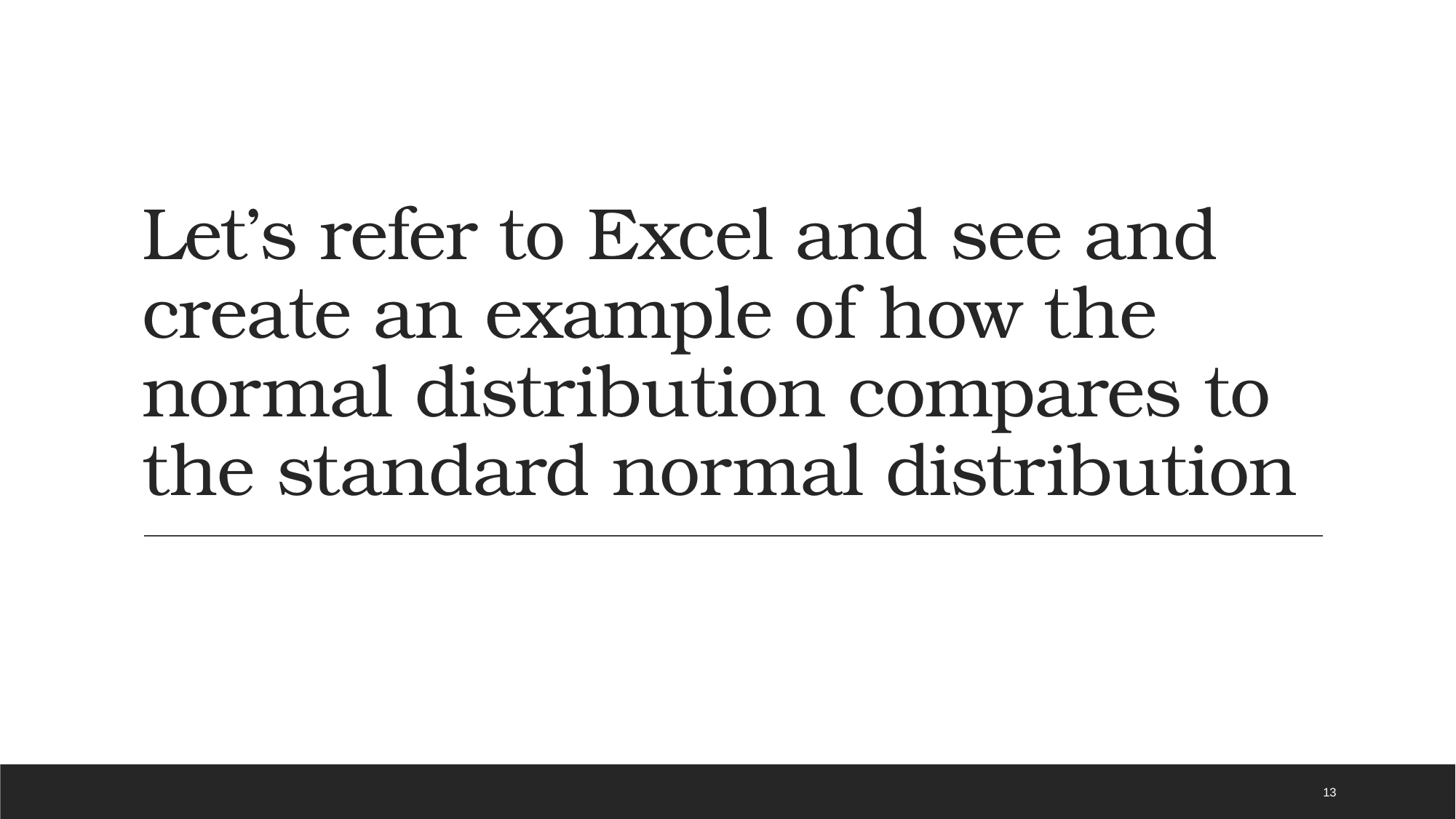

# Let’s refer to Excel and see and create an example of how the normal distribution compares to the standard normal distribution
13